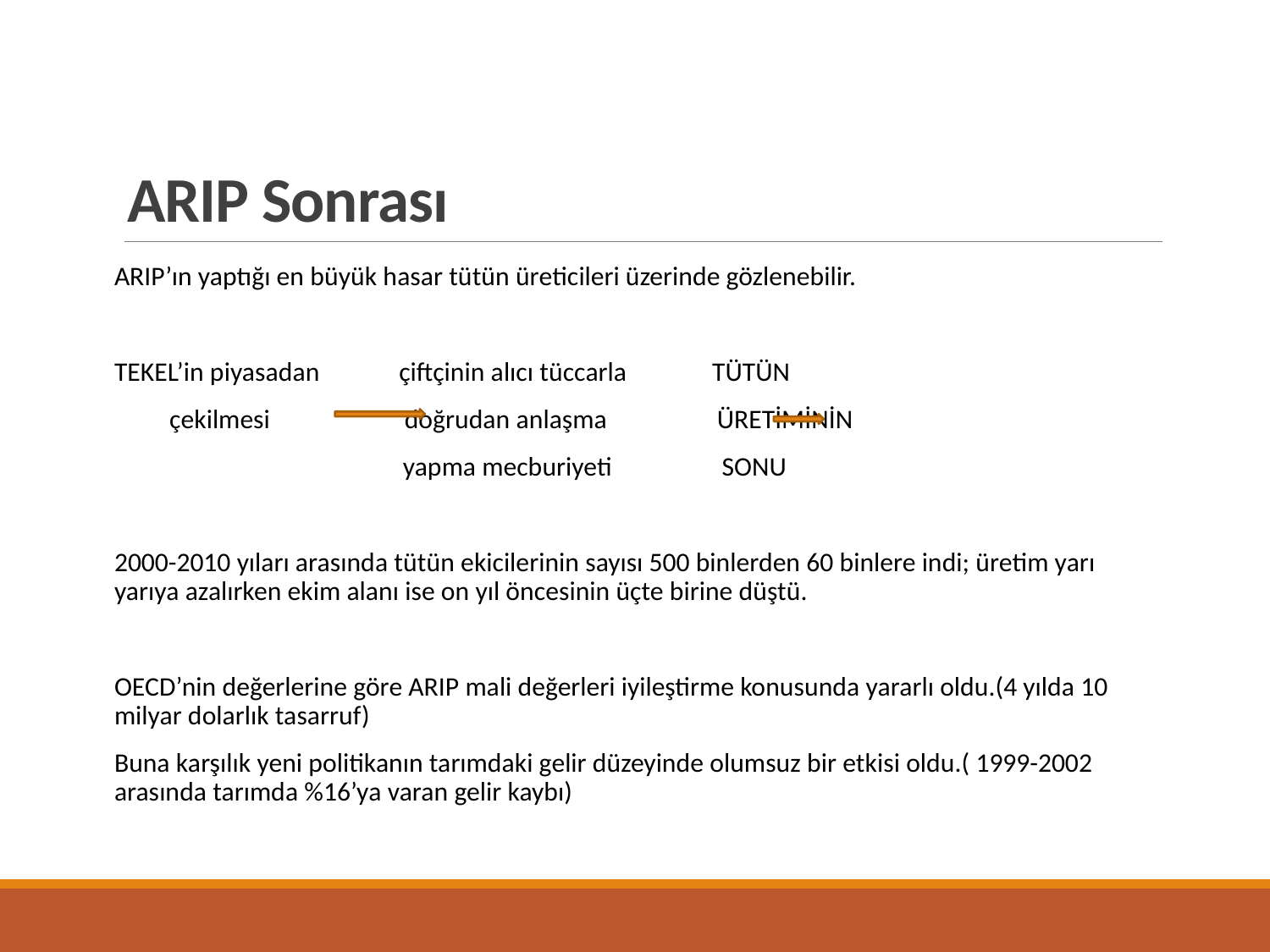

# ARIP Sonrası
ARIP’ın yaptığı en büyük hasar tütün üreticileri üzerinde gözlenebilir.

TEKEL’in piyasadan             çiftçinin alıcı tüccarla              TÜTÜN
         çekilmesi                      doğrudan anlaşma                  ÜRETİMİNİN
                                               yapma mecburiyeti                  SONU

2000-2010 yıları arasında tütün ekicilerinin sayısı 500 binlerden 60 binlere indi; üretim yarı yarıya azalırken ekim alanı ise on yıl öncesinin üçte birine düştü.

OECD’nin değerlerine göre ARIP mali değerleri iyileştirme konusunda yararlı oldu.(4 yılda 10 milyar dolarlık tasarruf)
Buna karşılık yeni politikanın tarımdaki gelir düzeyinde olumsuz bir etkisi oldu.( 1999-2002 arasında tarımda %16’ya varan gelir kaybı)